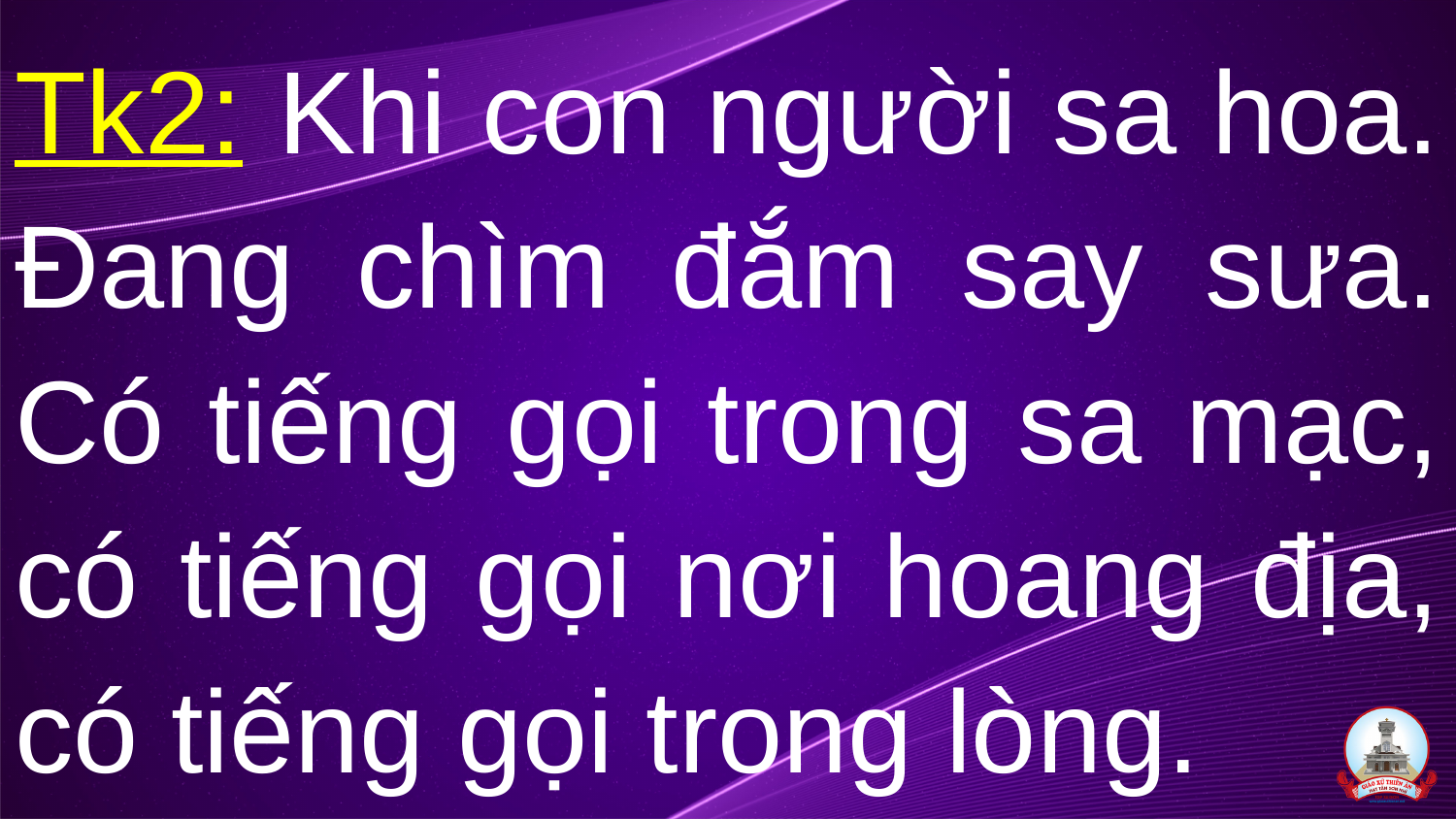

# Tk2: Khi con người sa hoa. Đang chìm đắm say sưa. Có tiếng gọi trong sa mạc, có tiếng gọi nơi hoang địa, có tiếng gọi trong lòng.